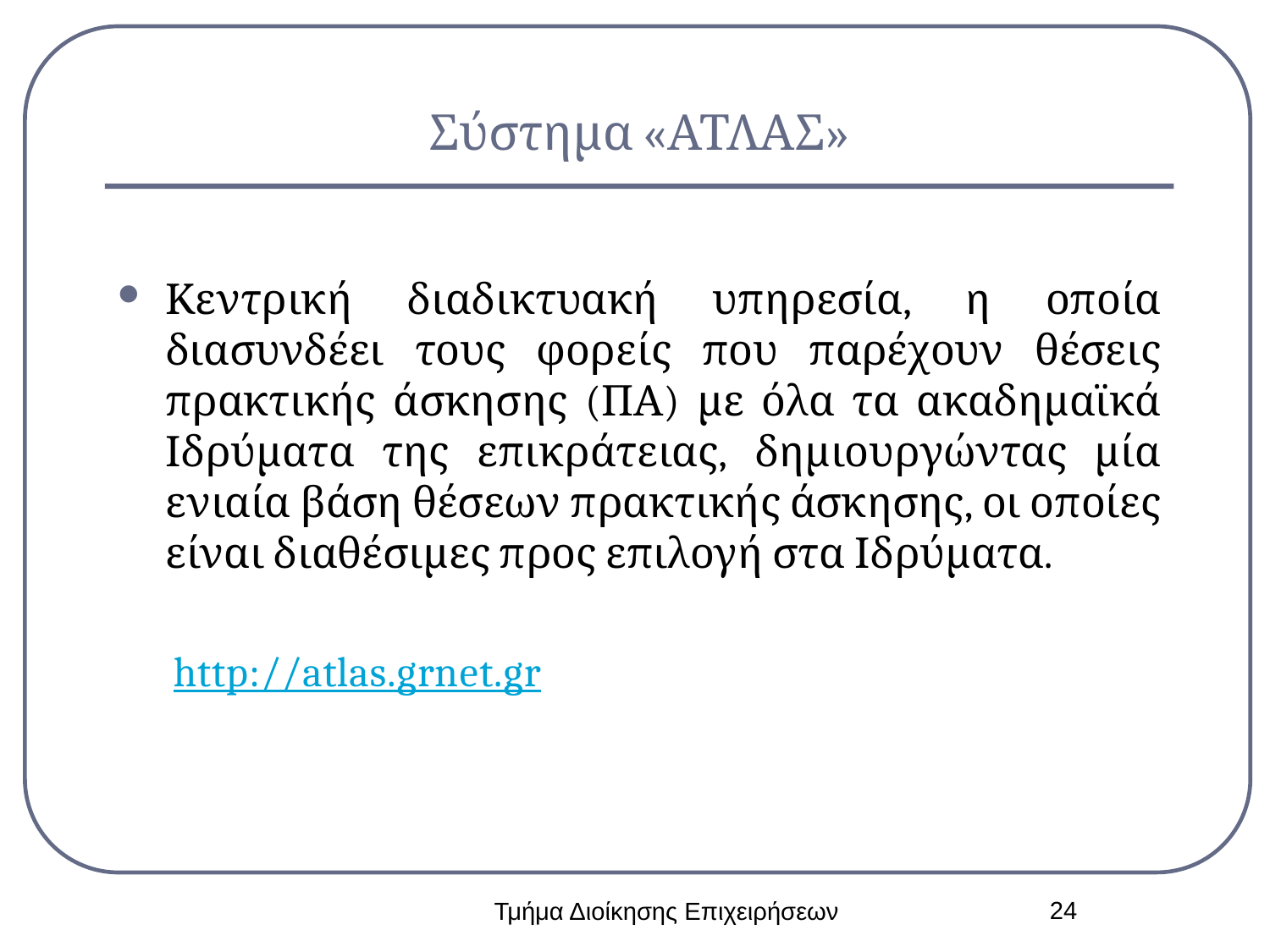

# Σύστημα «ΑΤΛΑΣ»
Κεντρική διαδικτυακή υπηρεσία, η οποία διασυνδέει τους φορείς που παρέχουν θέσεις πρακτικής άσκησης (ΠΑ) με όλα τα ακαδημαϊκά Ιδρύματα της επικράτειας, δημιουργώντας μία ενιαία βάση θέσεων πρακτικής άσκησης, οι οποίες είναι διαθέσιμες προς επιλογή στα Ιδρύματα.

      http://atlas.grnet.gr

24
Τμήμα Διοίκησης Επιχειρήσεων